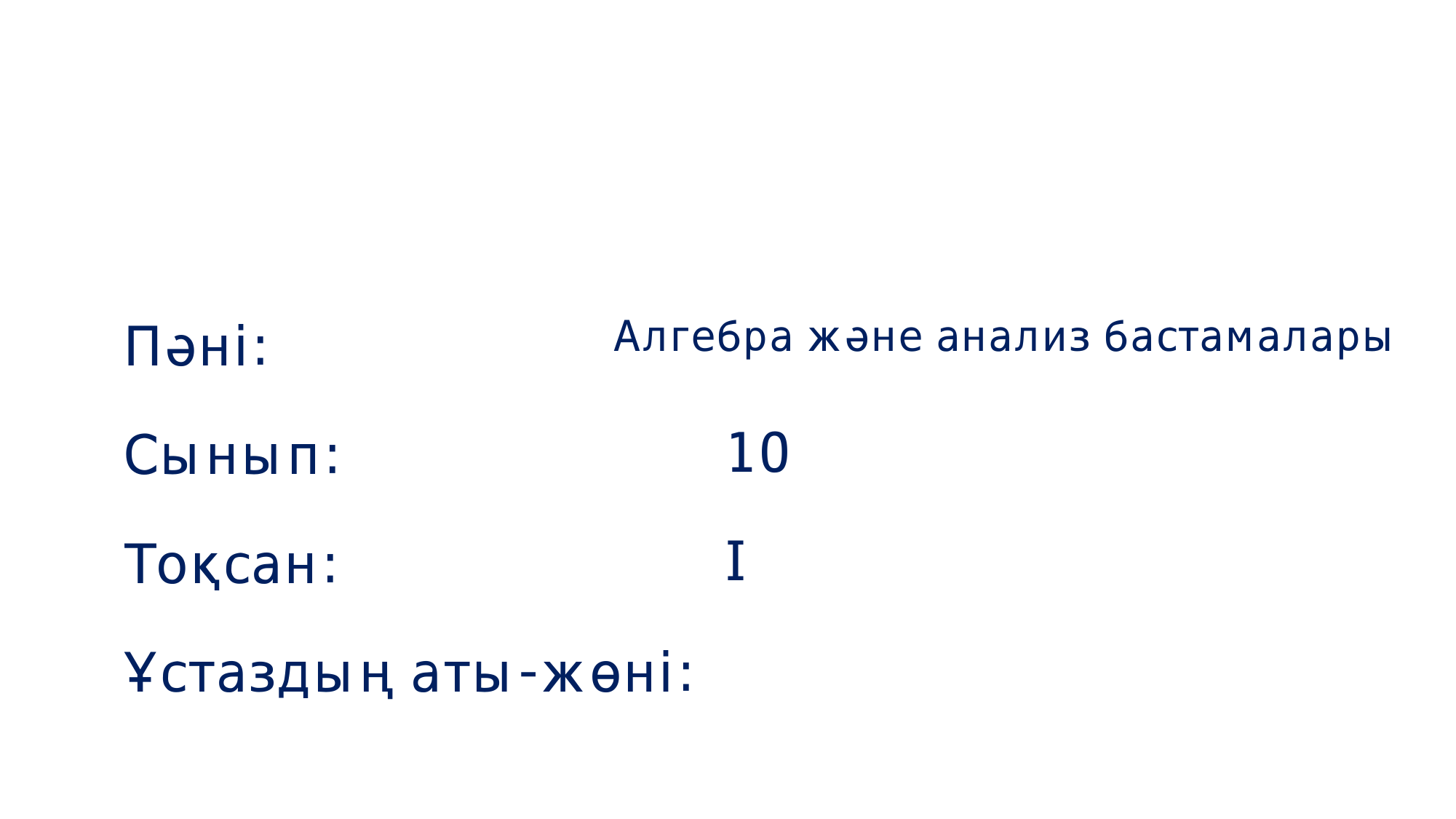

Алгебра және анализ бастамалары
Пәні:
10
Сынып:
I
Тоқсан:
Ұстаздың аты-жөні: